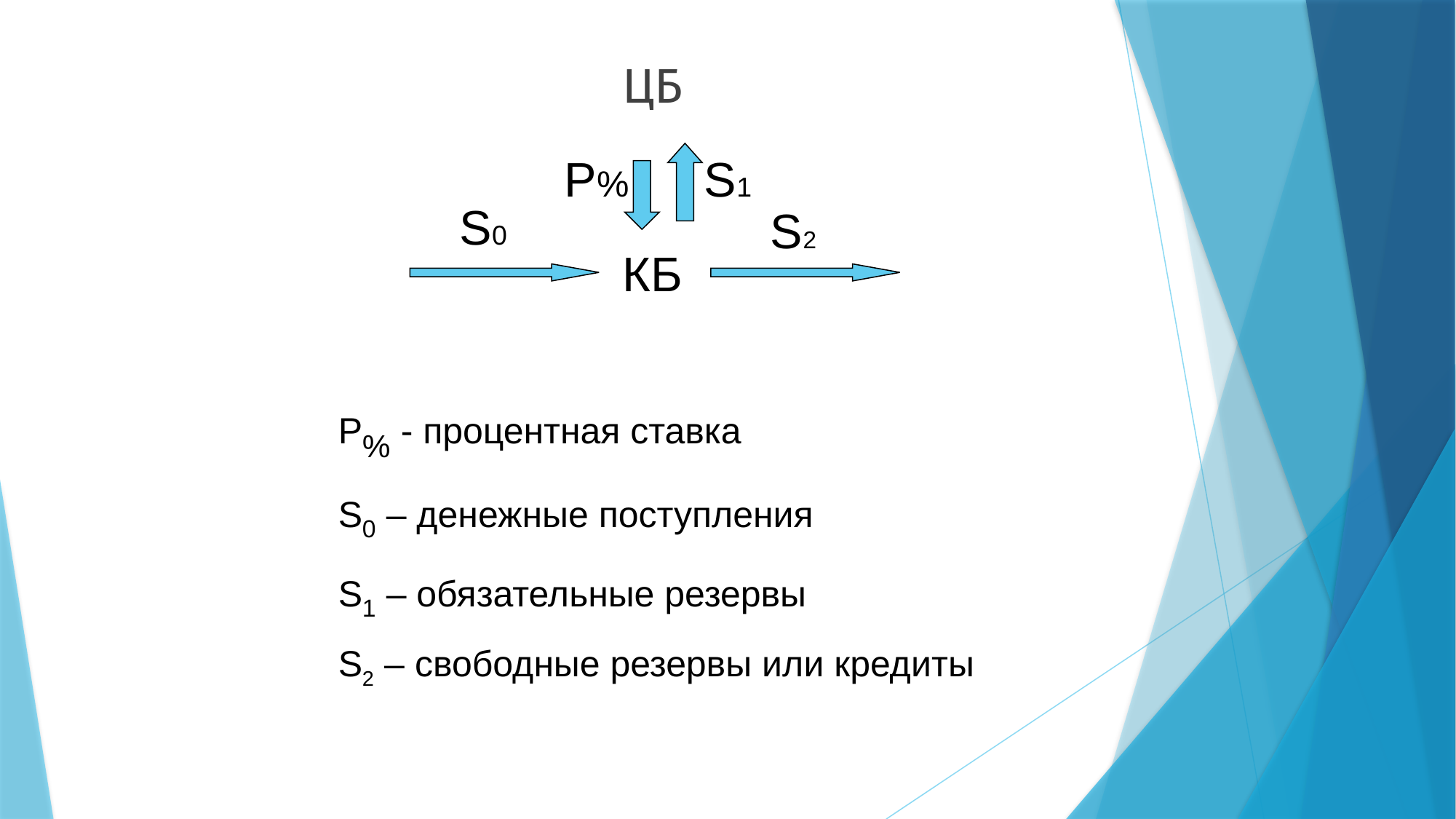

ЦБ

P%

S1

S0

S2
КБ
P% - процентная ставка
S0 – денежные поступления
S1 – обязательные резервы
S2 – свободные резервы или кредиты